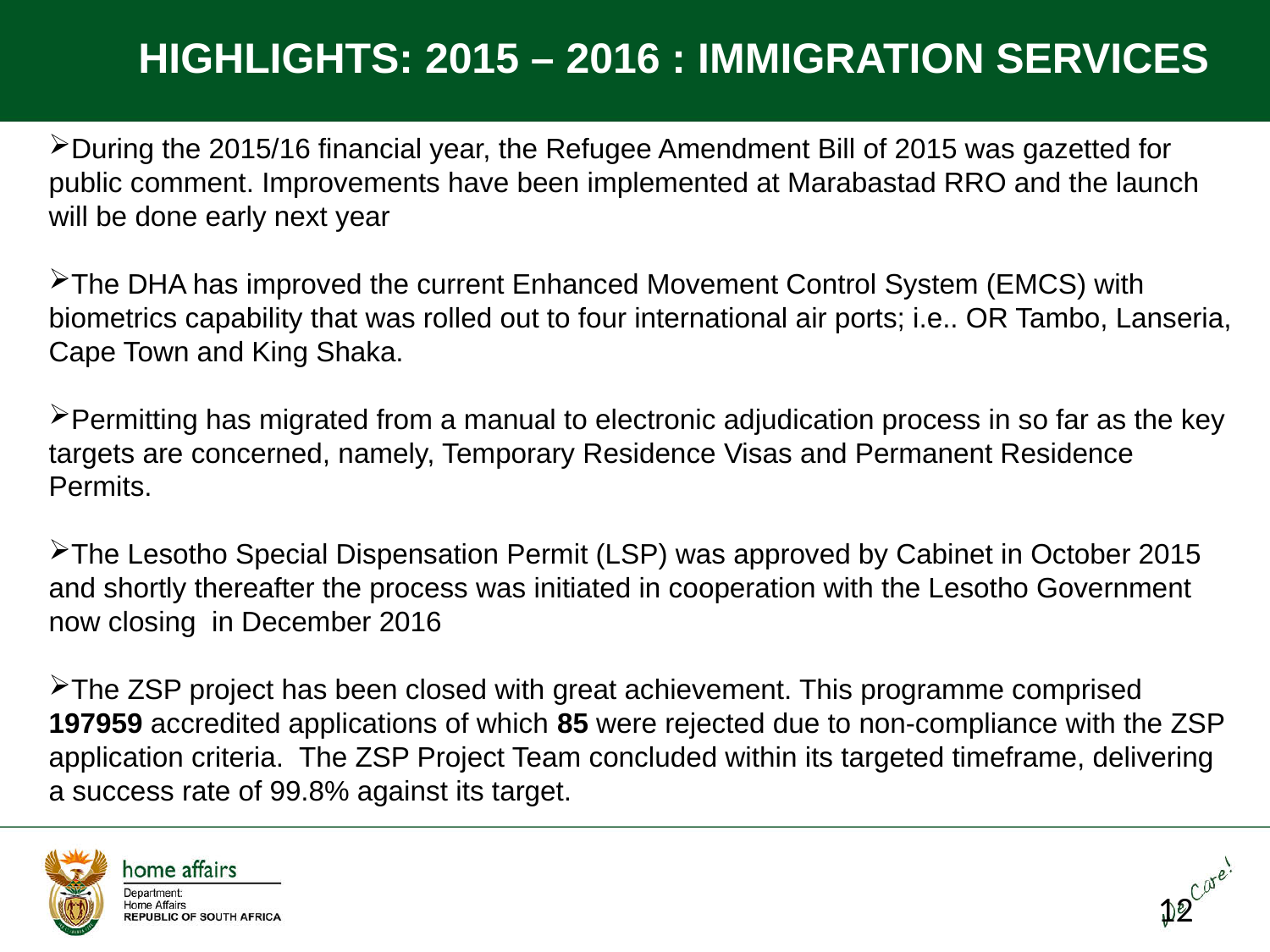

HIGHLIGHTS: 2015 – 2016 : IMMIGRATION SERVICES
During the 2015/16 financial year, the Refugee Amendment Bill of 2015 was gazetted for public comment. Improvements have been implemented at Marabastad RRO and the launch will be done early next year

The DHA has improved the current Enhanced Movement Control System (EMCS) with biometrics capability that was rolled out to four international air ports; i.e.. OR Tambo, Lanseria, Cape Town and King Shaka.

Permitting has migrated from a manual to electronic adjudication process in so far as the key targets are concerned, namely, Temporary Residence Visas and Permanent Residence Permits.

The Lesotho Special Dispensation Permit (LSP) was approved by Cabinet in October 2015 and shortly thereafter the process was initiated in cooperation with the Lesotho Government now closing  in December 2016

The ZSP project has been closed with great achievement. This programme comprised 197959 accredited applications of which 85 were rejected due to non-compliance with the ZSP application criteria.  The ZSP Project Team concluded within its targeted timeframe, delivering a success rate of 99.8% against its target.

12